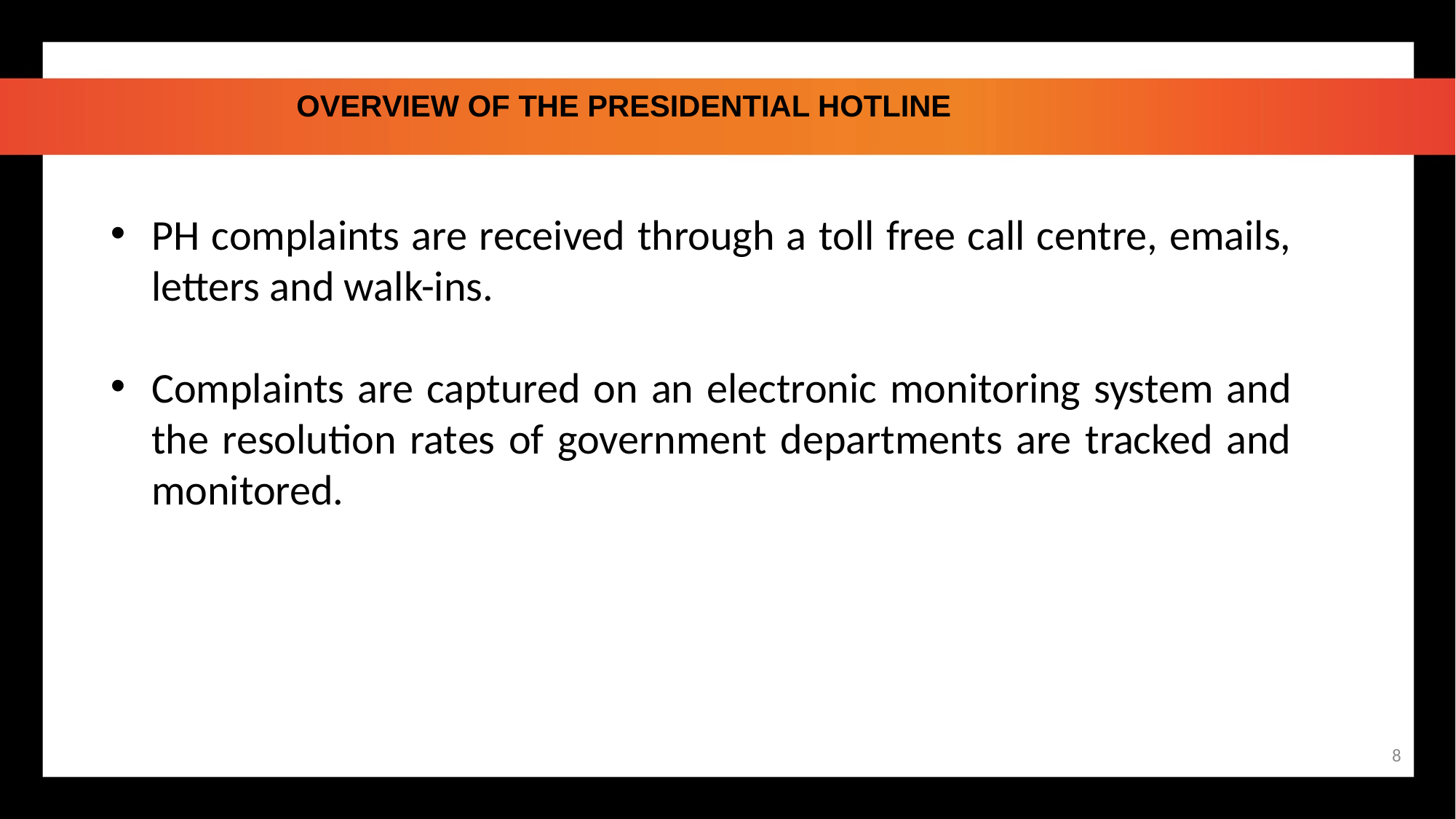

OVERVIEW OF THE PRESIDENTIAL HOTLINE

PH complaints are received through a toll free call centre, emails, letters and walk-ins.

Complaints are captured on an electronic monitoring system and the resolution rates of government departments are tracked and monitored.

8